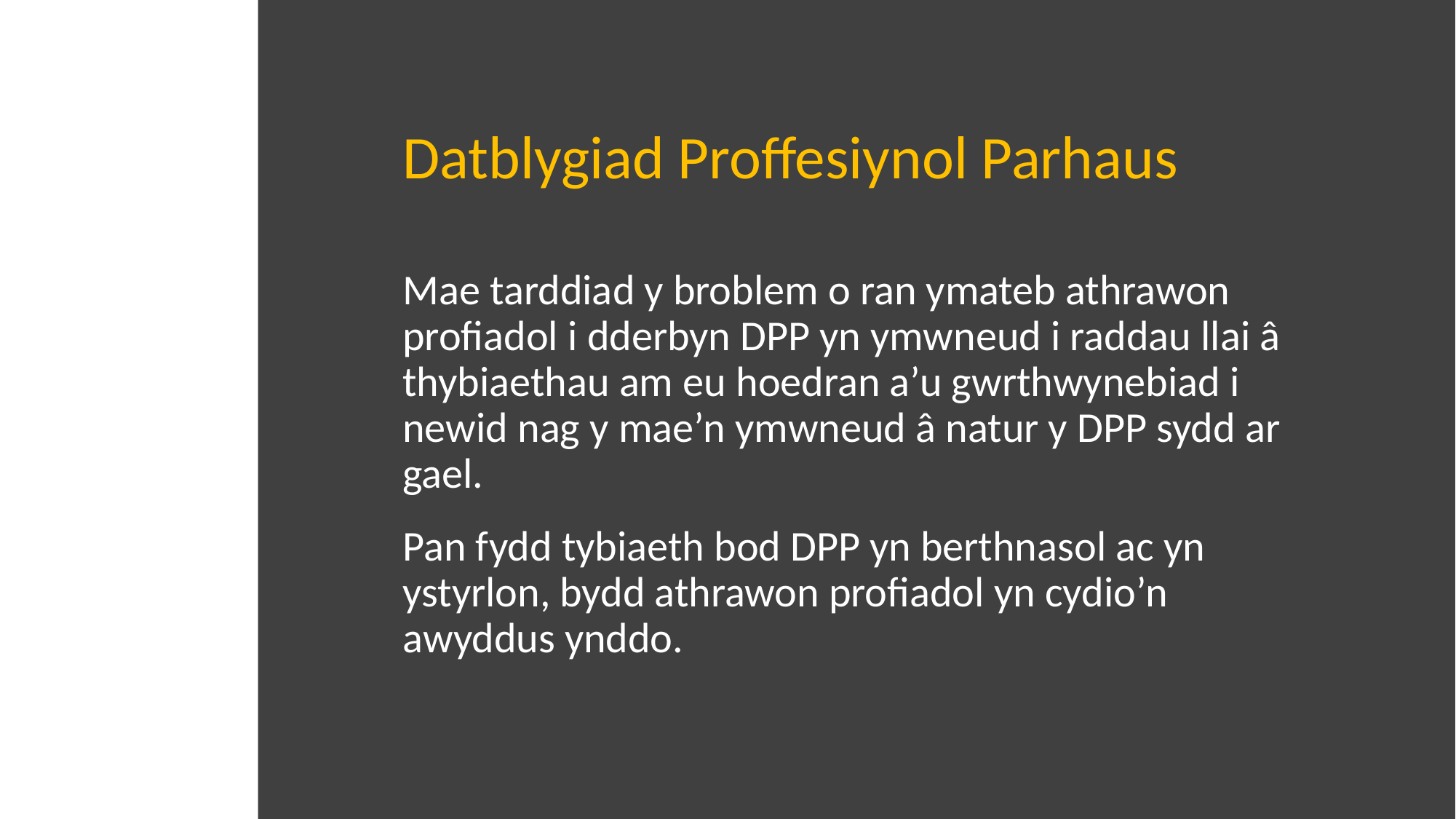

Datblygiad Proffesiynol Parhaus
Mae tarddiad y broblem o ran ymateb athrawon profiadol i dderbyn DPP yn ymwneud i raddau llai â thybiaethau am eu hoedran a’u gwrthwynebiad i newid nag y mae’n ymwneud â natur y DPP sydd ar gael.
Pan fydd tybiaeth bod DPP yn berthnasol ac yn ystyrlon, bydd athrawon profiadol yn cydio’n awyddus ynddo.